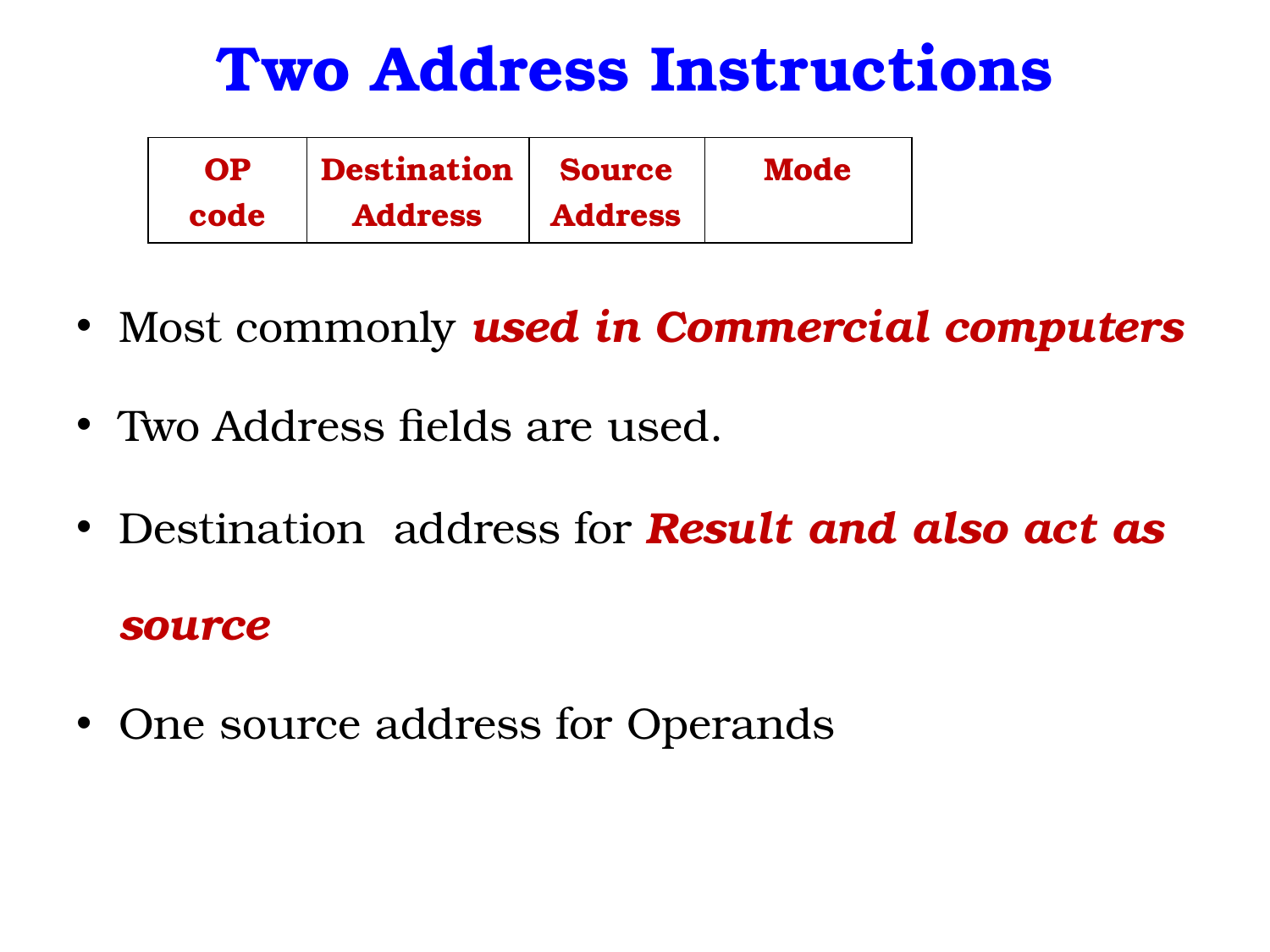

# Two Address Instructions
| OP code | Destination Address | Source Address | Mode |
| --- | --- | --- | --- |
Most commonly used in Commercial computers
Two Address fields are used.
Destination  address for Result and also act as source
One source address for Operands